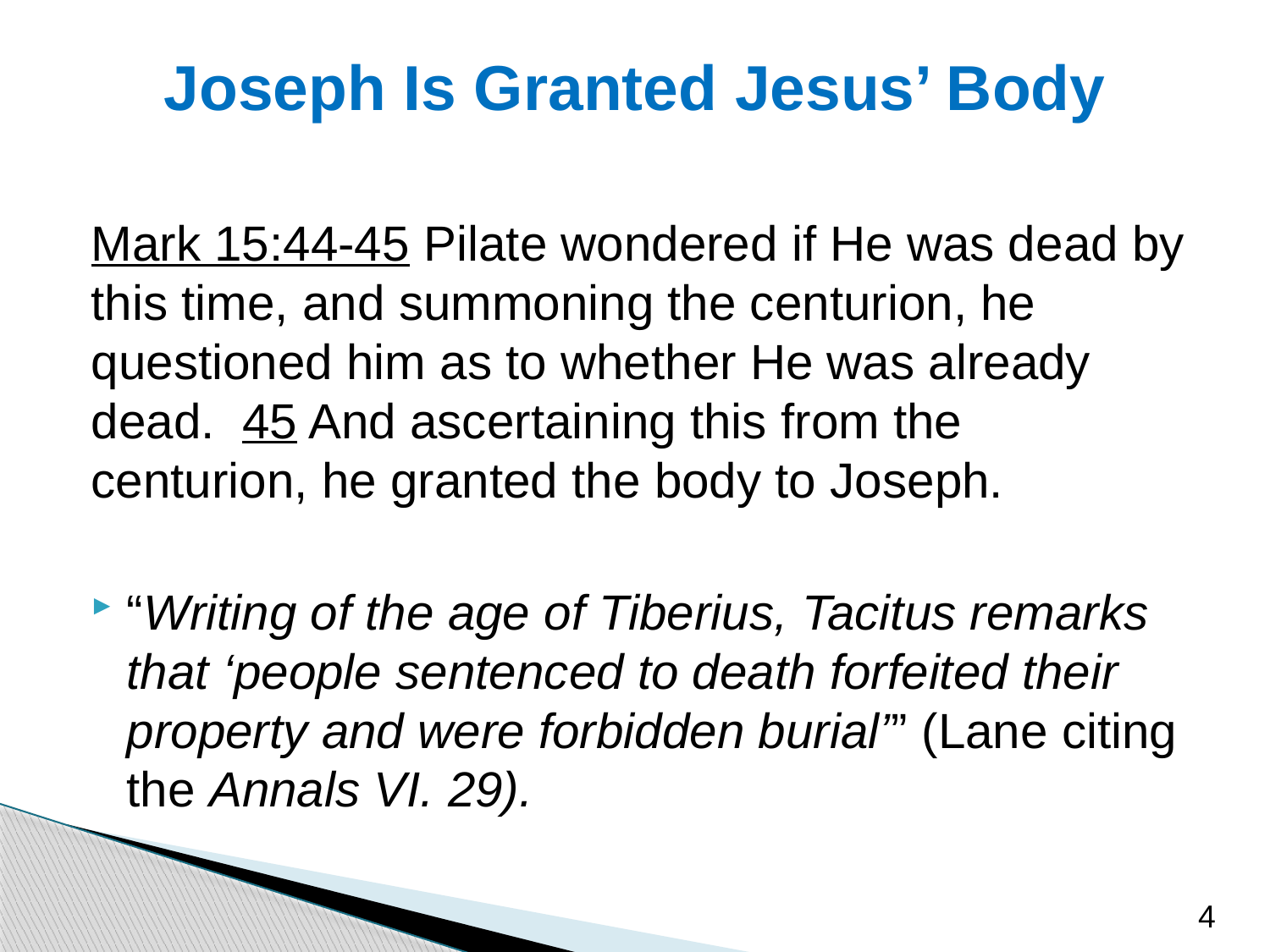

# Joseph Is Granted Jesus’ Body
Mark 15:44-45 Pilate wondered if He was dead by this time, and summoning the centurion, he questioned him as to whether He was already dead.  45 And ascertaining this from the centurion, he granted the body to Joseph.

“Writing of the age of Tiberius, Tacitus remarks that ‘people sentenced to death forfeited their property and were forbidden burial’” (Lane citing the Annals VI. 29).

4